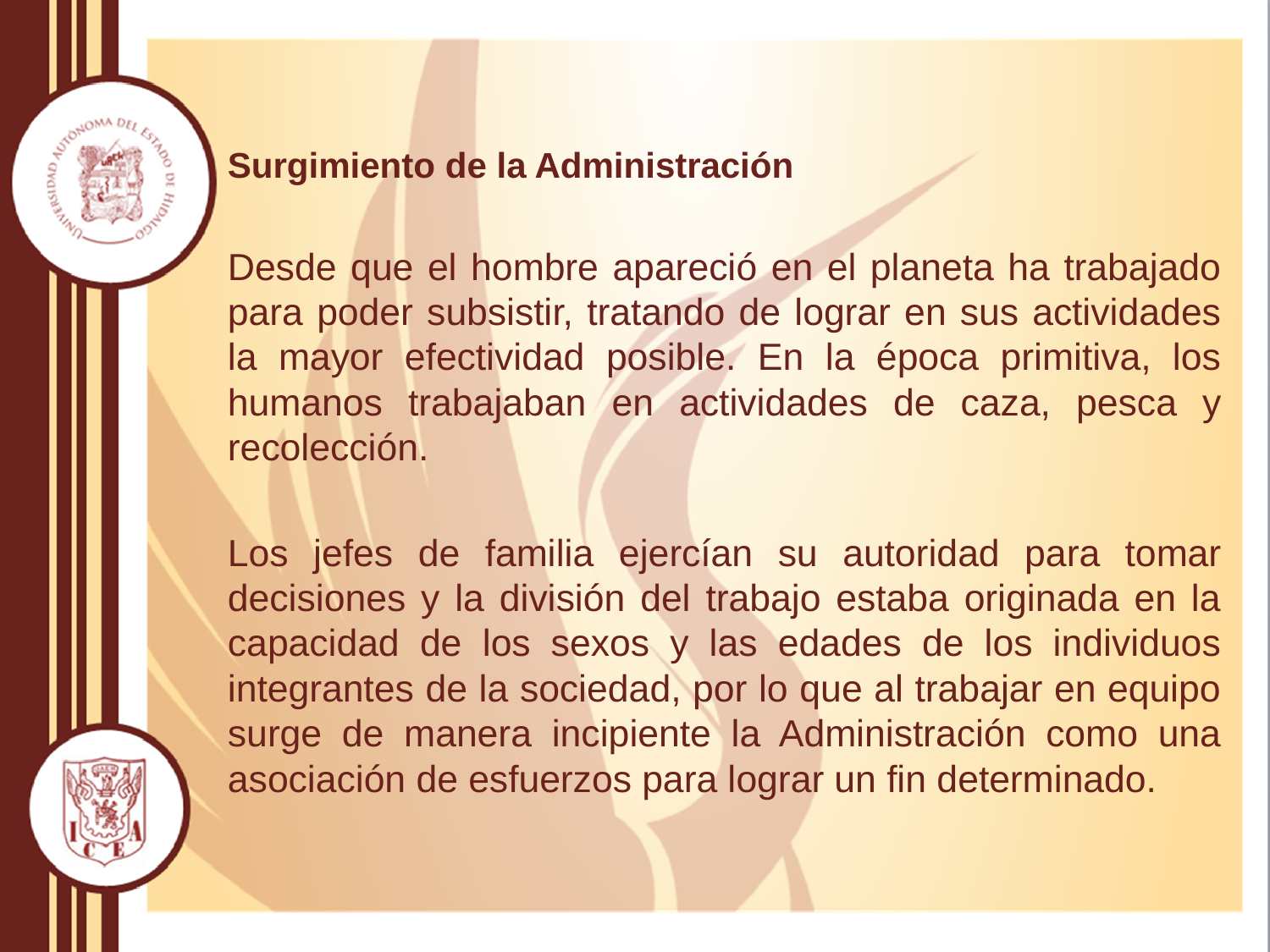

Surgimiento de la Administración

Desde que el hombre apareció en el planeta ha trabajado para poder subsistir, tratando de lograr en sus actividades la mayor efectividad posible. En la época primitiva, los humanos trabajaban en actividades de caza, pesca y recolección.

Los jefes de familia ejercían su autoridad para tomar decisiones y la división del trabajo estaba originada en la capacidad de los sexos y las edades de los individuos integrantes de la sociedad, por lo que al trabajar en equipo surge de manera incipiente la Administración como una asociación de esfuerzos para lograr un fin determinado.